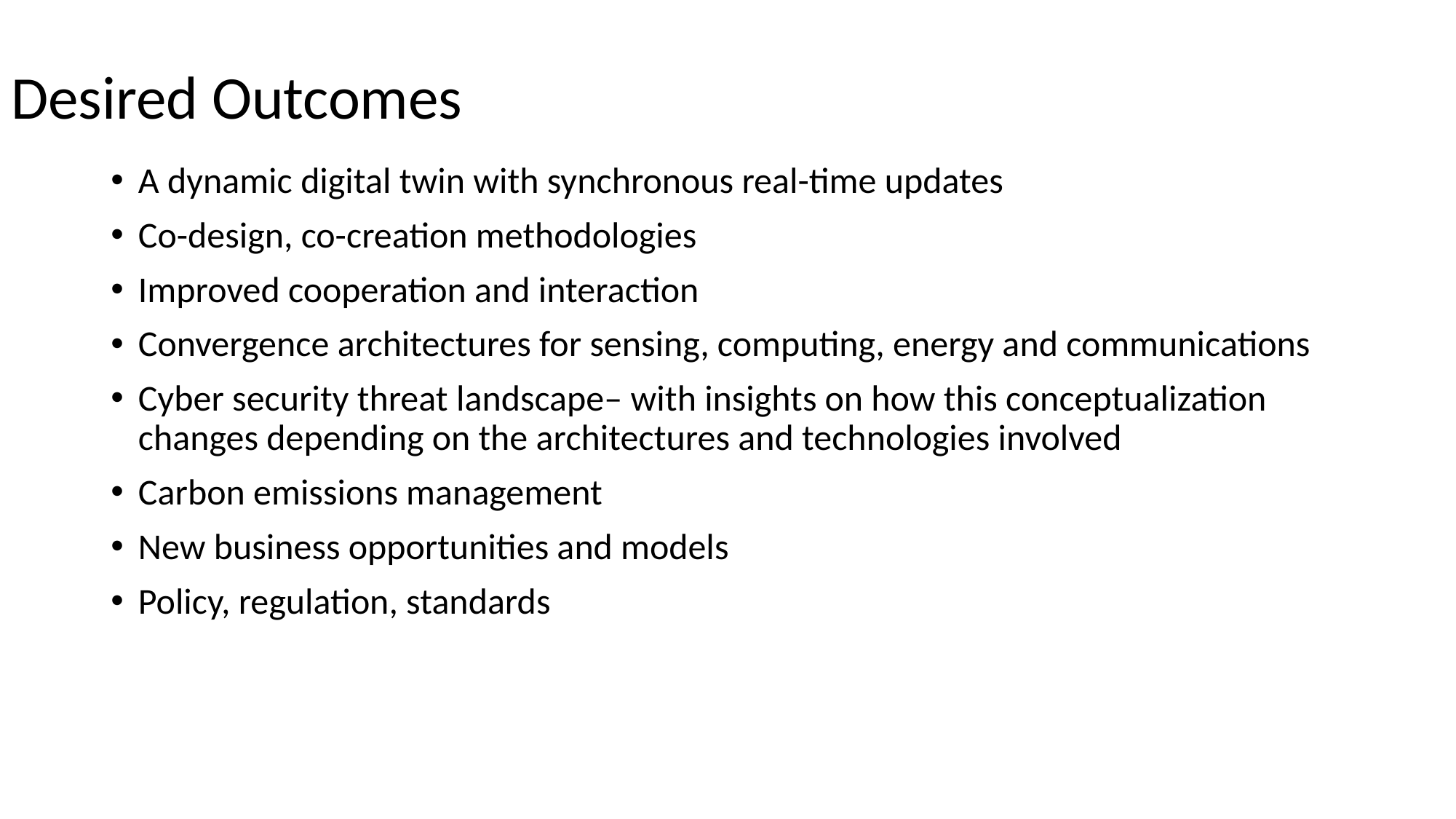

# Desired Outcomes
A dynamic digital twin with synchronous real-time updates
Co-design, co-creation methodologies
Improved cooperation and interaction
Convergence architectures for sensing, computing, energy and communications
Cyber security threat landscape– with insights on how this conceptualization changes depending on the architectures and technologies involved
Carbon emissions management
New business opportunities and models
Policy, regulation, standards